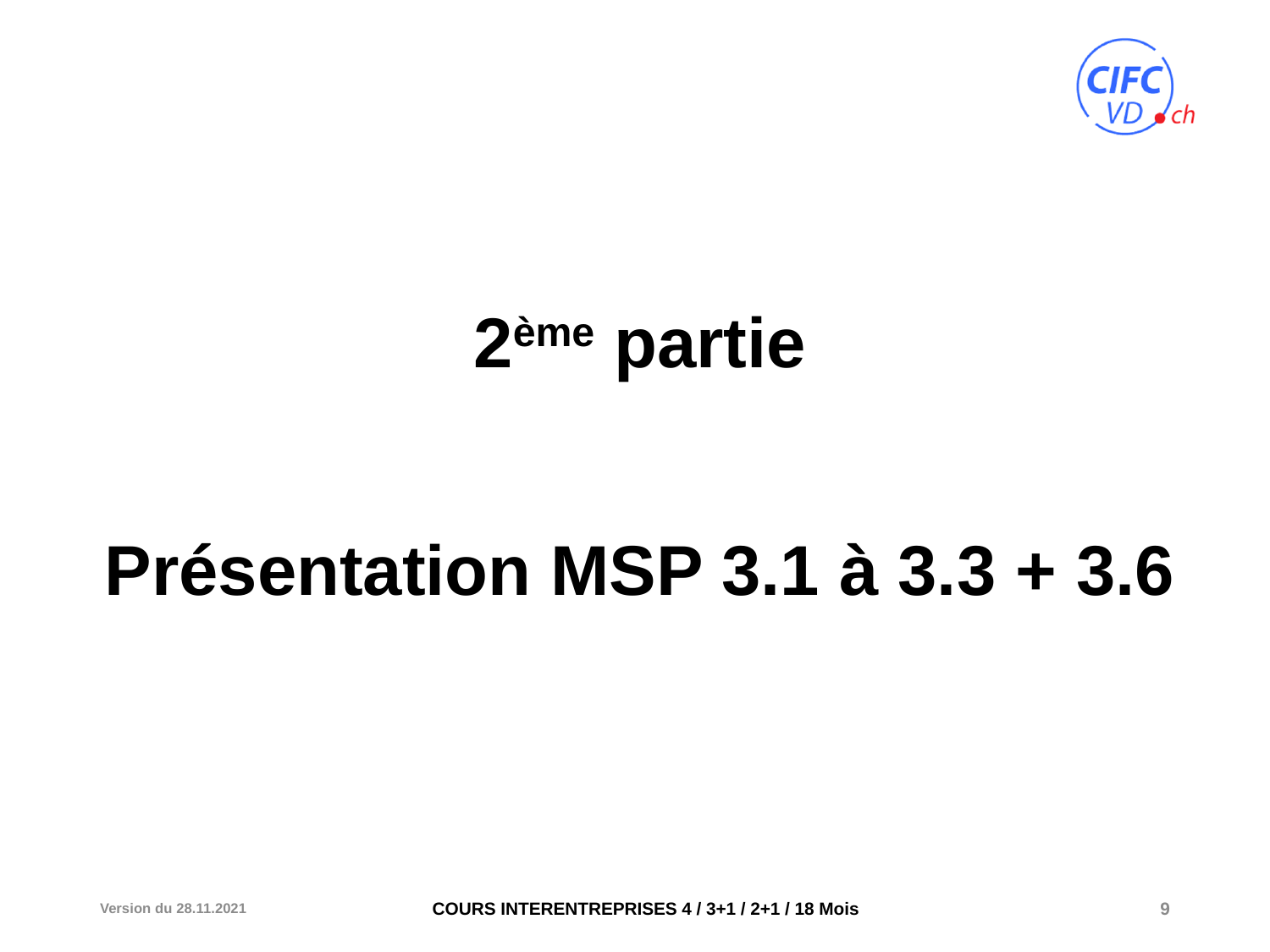

# 2ème partie Présentation MSP 3.1 à 3.3 + 3.6
Version du 28.11.2021
9
COURS INTERENTREPRISES 4 / 3+1 / 2+1 / 18 Mois